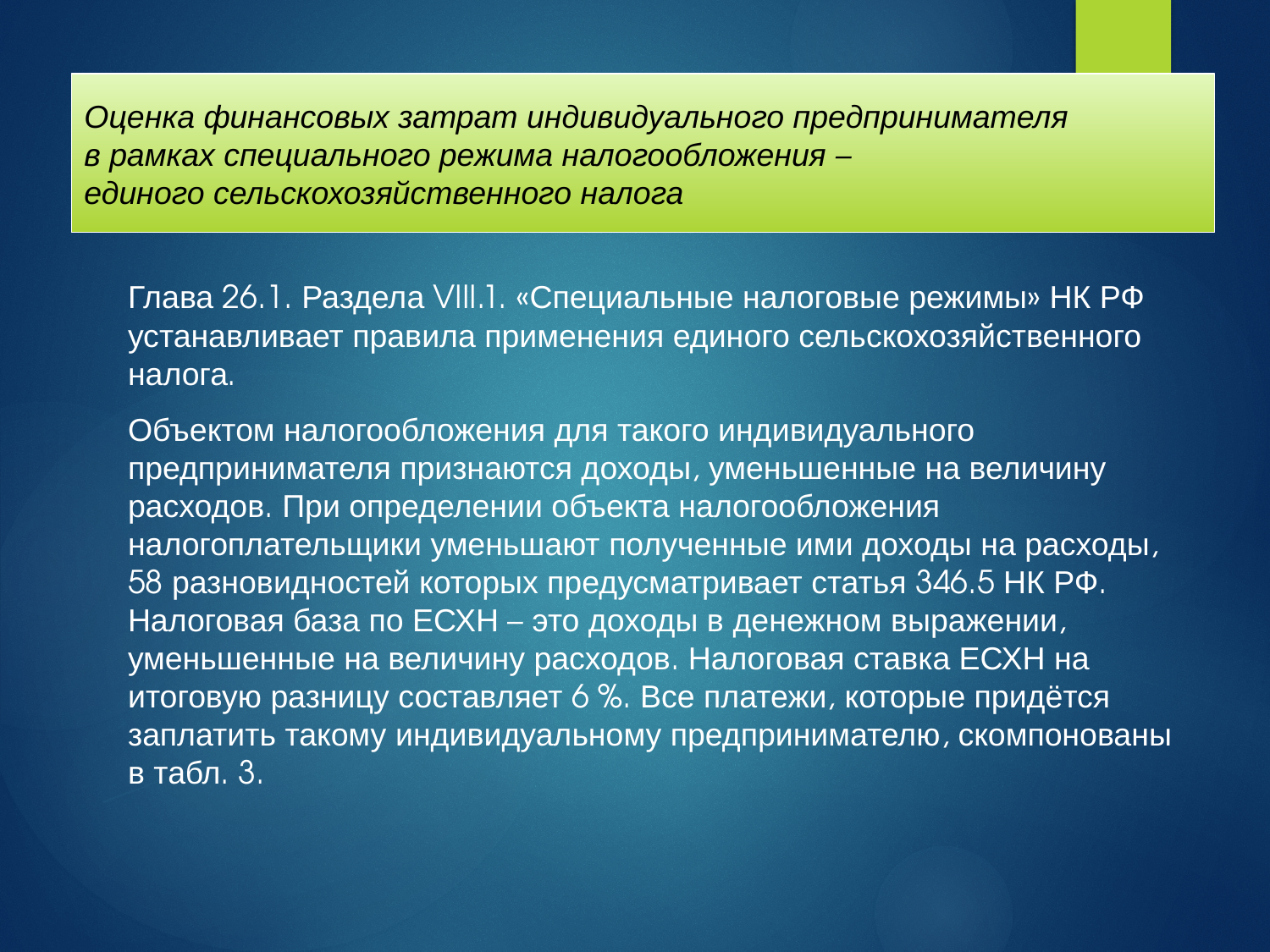

# Оценка финансовых затрат индивидуального предпринимателя в рамках специального режима налогообложения – единого сельскохозяйственного налога
	Глава 26.1. Раздела VIII.1. «Специальные налоговые режимы» НК РФ устанавливает правила применения единого сельскохозяйственного налога.
	Объектом налогообложения для такого индивидуального предпринимателя признаются доходы, уменьшенные на величину расходов. При определении объекта налогообложения налогоплательщики уменьшают полученные ими доходы на расходы, 58 разновидностей которых предусматривает статья 346.5 НК РФ. Налоговая база по ЕСХН – это доходы в денежном выражении, уменьшенные на величину расходов. Налоговая ставка ЕСХН на итоговую разницу составляет 6 %. Все платежи, которые придётся заплатить такому индивидуальному предпринимателю, скомпонованы в табл. 3.